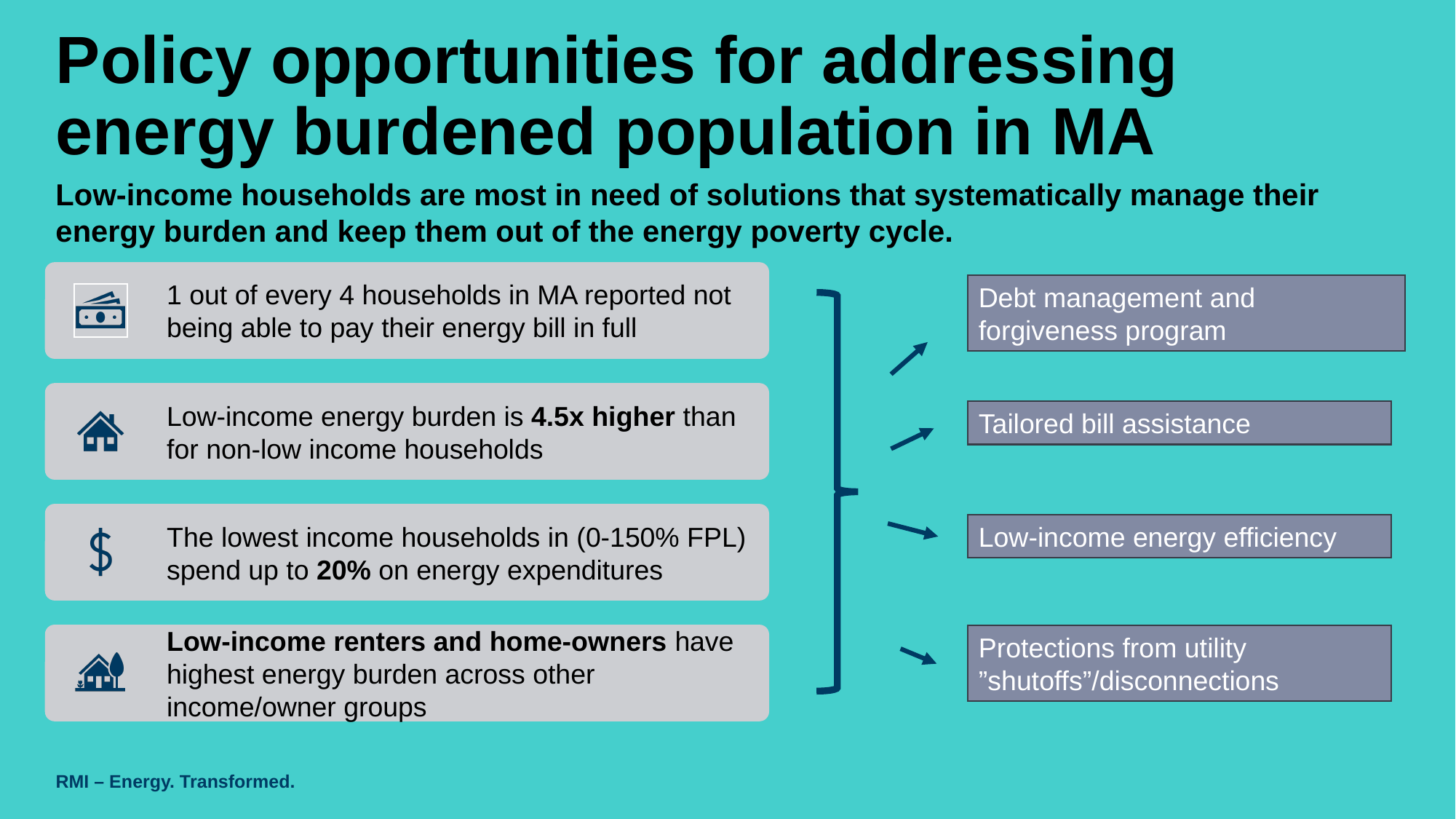

# Policy opportunities for addressing energy burdened population in MA
Low-income households are most in need of solutions that systematically manage their energy burden and keep them out of the energy poverty cycle.
1 out of every 4 households in MA reported not being able to pay their energy bill in full
Low-income energy burden is 4.5x higher than for non-low income households
The lowest income households in (0-150% FPL) spend up to 20% on energy expenditures
Low-income renters and home-owners have highest energy burden across other income/owner groups
Debt management and forgiveness program

Tailored bill assistance
Low-income energy efficiency
Protections from utility ”shutoffs”/disconnections